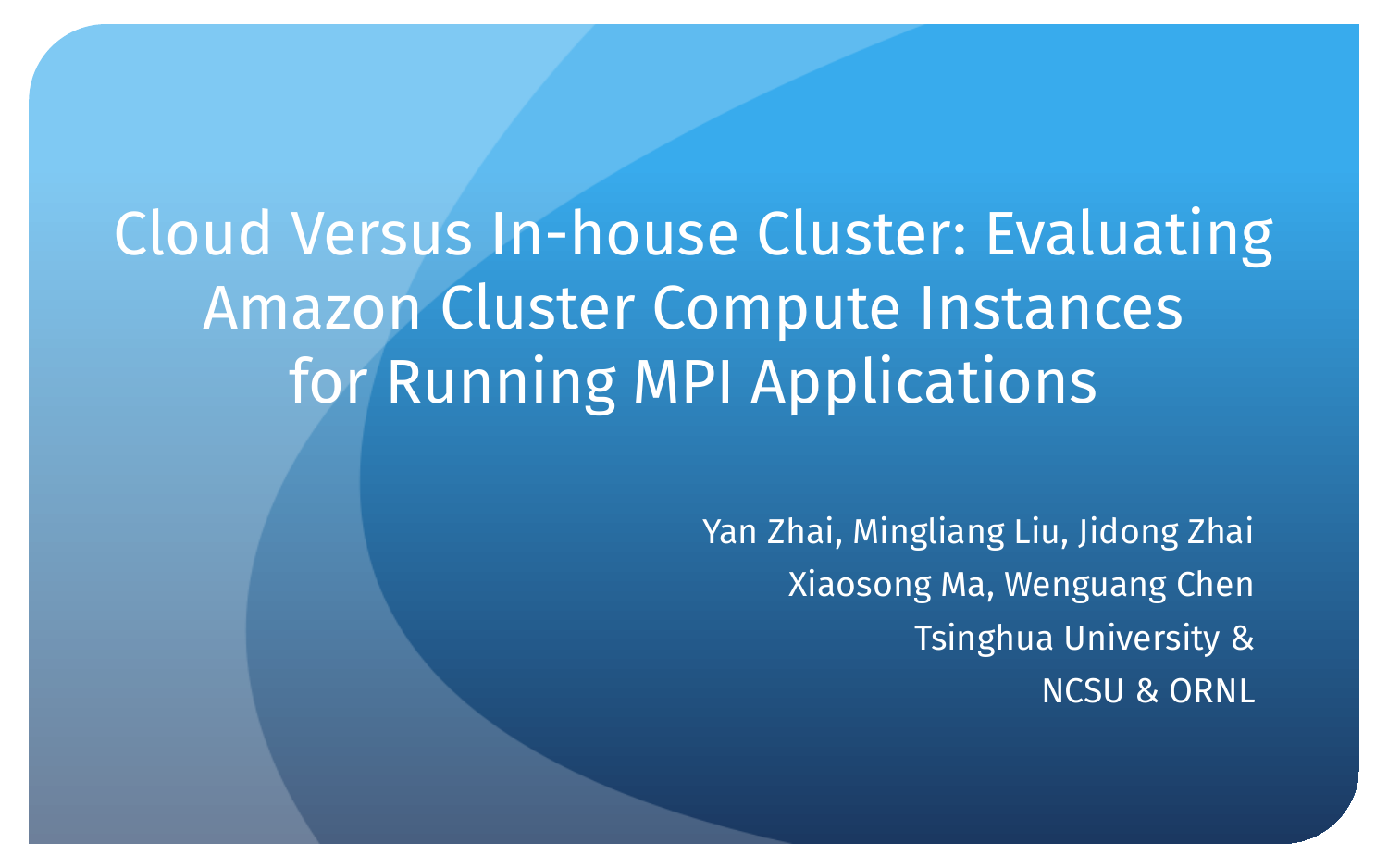

# Cloud Versus In-house Cluster: Evaluating Amazon Cluster Compute Instances for Running MPI Applications
Yan Zhai, Mingliang Liu, Jidong Zhai
Xiaosong Ma, Wenguang Chen
Tsinghua University &
NCSU & ORNL